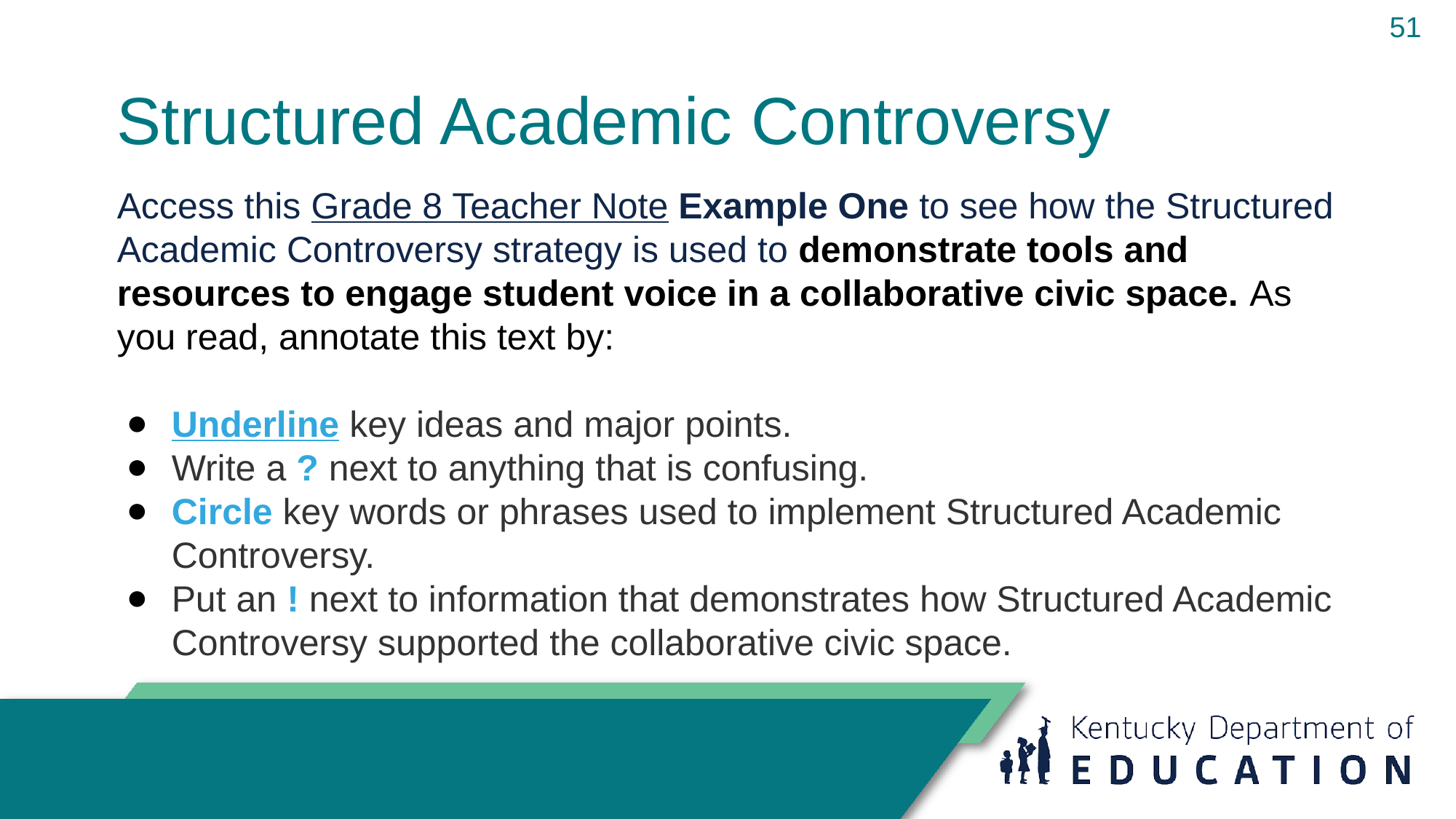

51
# Structured Academic Controversy
Access this Grade 8 Teacher Note Example One to see how the Structured Academic Controversy strategy is used to demonstrate tools and resources to engage student voice in a collaborative civic space. As you read, annotate this text by:

Underline key ideas and major points.
Write a ? next to anything that is confusing.
Circle key words or phrases used to implement Structured Academic Controversy.
Put an ! next to information that demonstrates how Structured Academic Controversy supported the collaborative civic space.